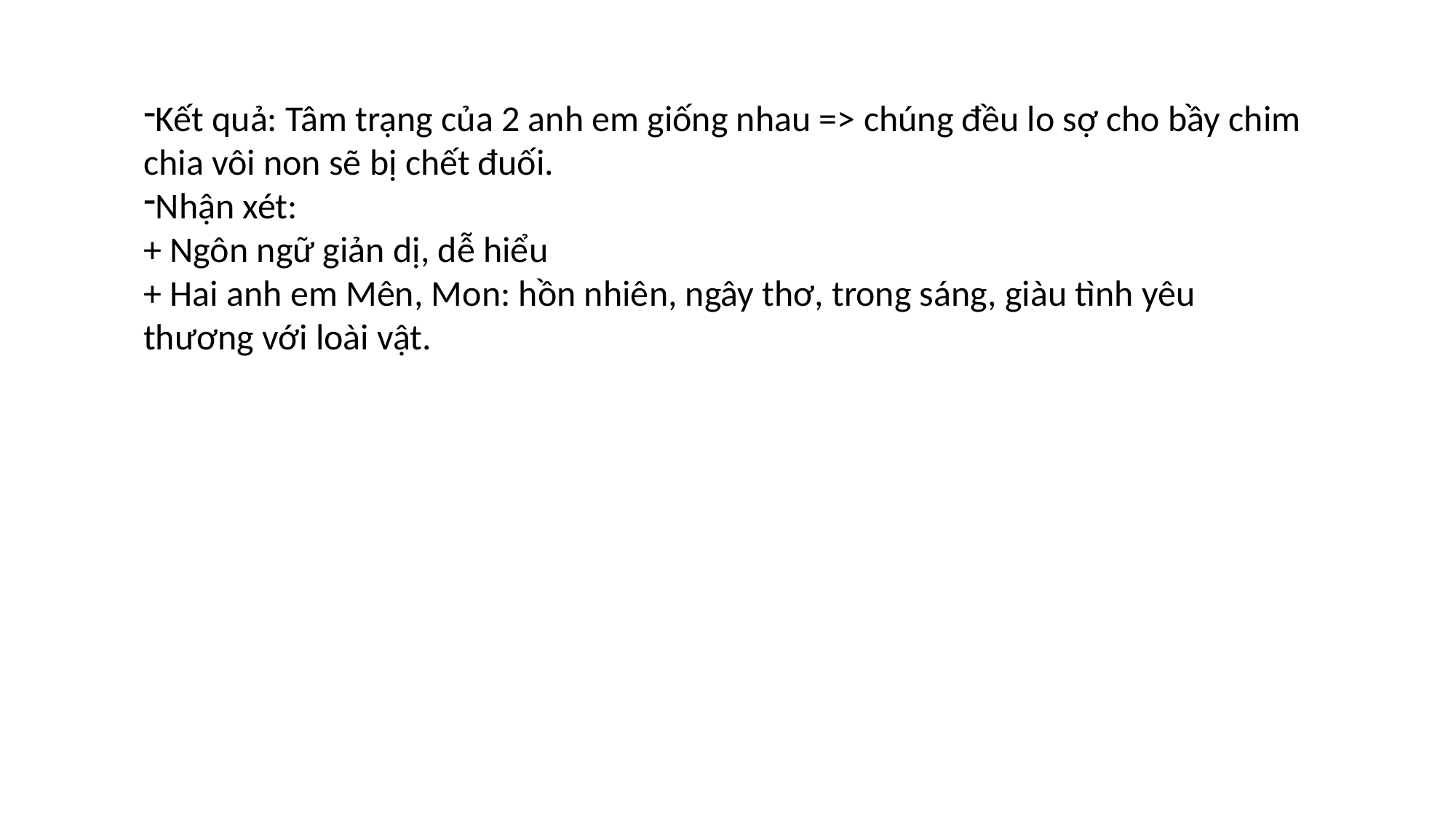

#
Kết quả: Tâm trạng của 2 anh em giống nhau => chúng đều lo sợ cho bầy chim chia vôi non sẽ bị chết đuối.
Nhận xét:
+ Ngôn ngữ giản dị, dễ hiểu
+ Hai anh em Mên, Mon: hồn nhiên, ngây thơ, trong sáng, giàu tình yêu thương với loài vật.